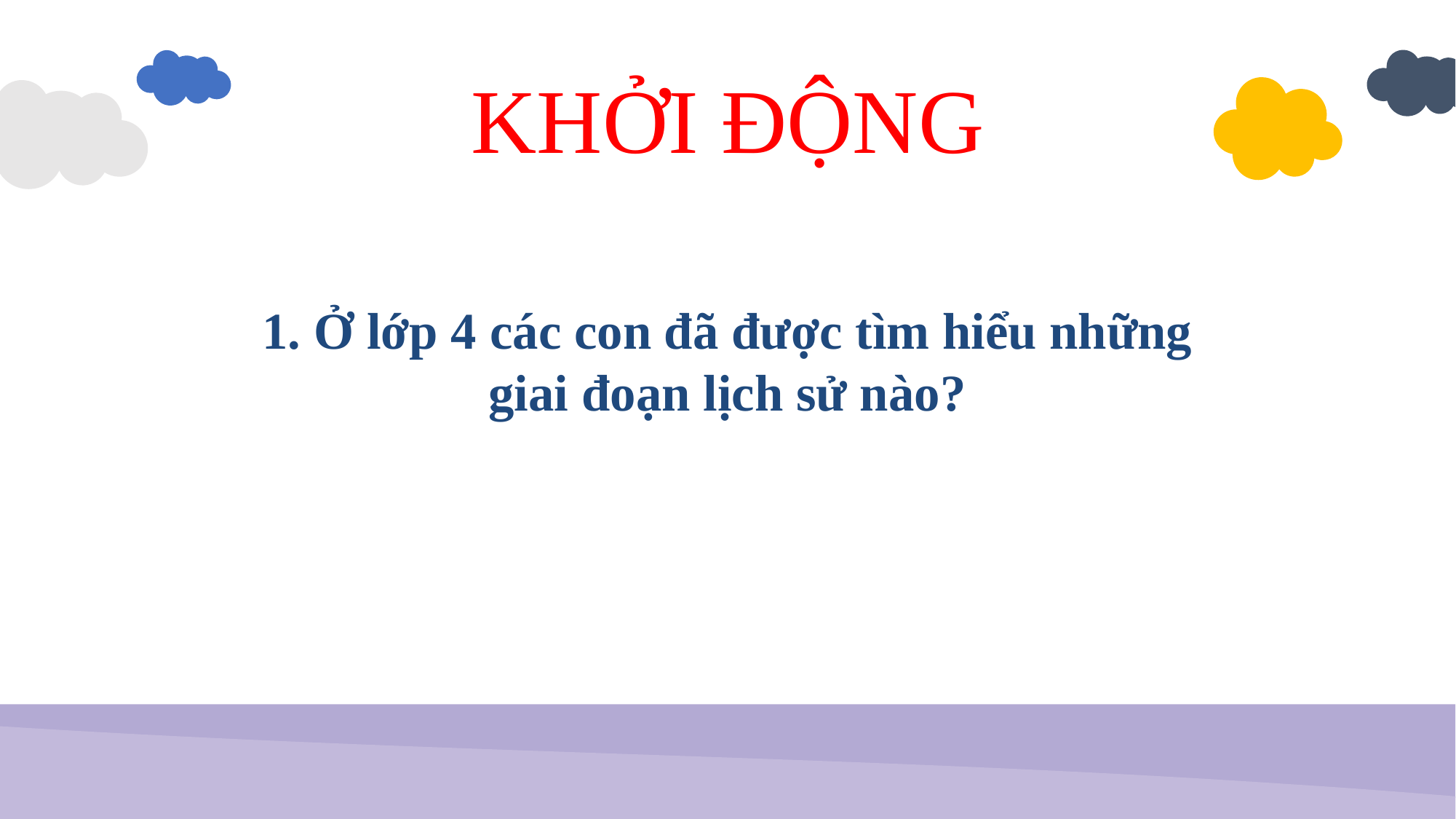

KHỞI ĐỘNG
# 1. Ở lớp 4 các con đã được tìm hiểu những giai đoạn lịch sử nào?